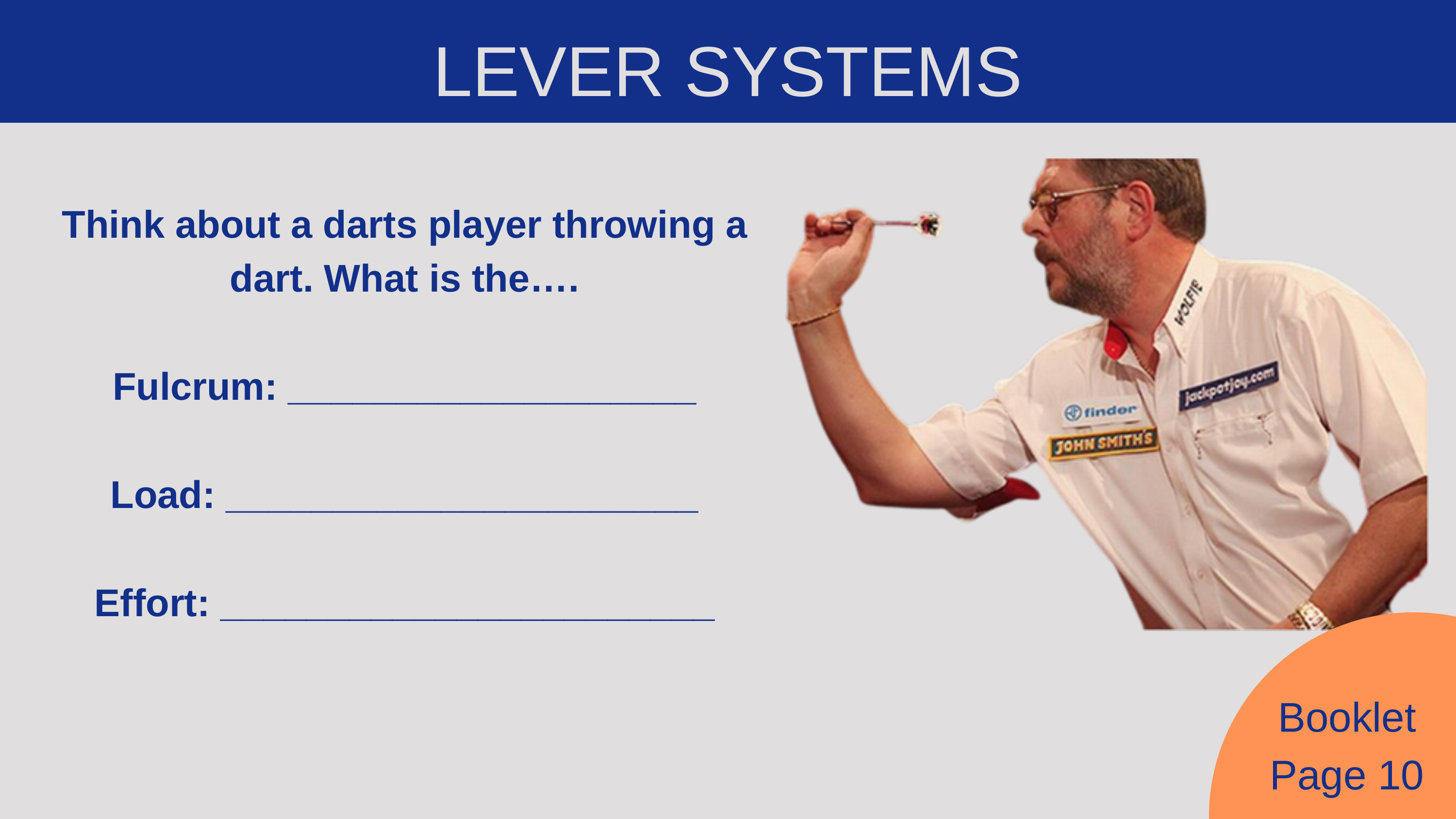

LEVER SYSTEMS

Think about a darts player throwing a dart. What is the….

Fulcrum: ___________________

Load: ______________________

Effort: _______________________

Booklet
Page 10